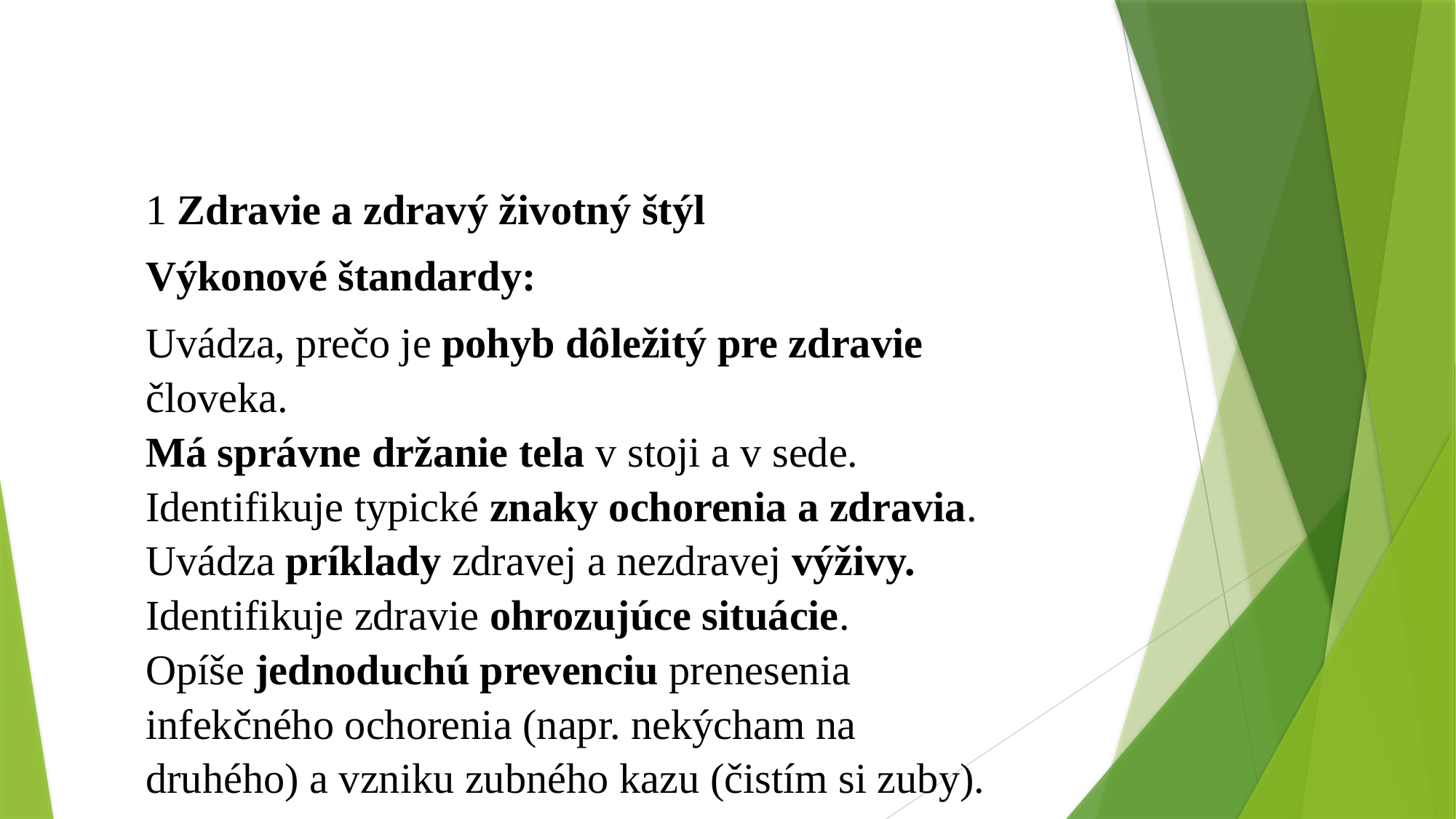

1 Zdravie a zdravý životný štýl
Výkonové štandardy:
Uvádza, prečo je pohyb dôležitý pre zdravie
človeka.
Má správne držanie tela v stoji a v sede.
Identifikuje typické znaky ochorenia a zdravia.
Uvádza príklady zdravej a nezdravej výživy.
Identifikuje zdravie ohrozujúce situácie.
Opíše jednoduchú prevenciu prenesenia
infekčného ochorenia (napr. nekýcham na
druhého) a vzniku zubného kazu (čistím si zuby).